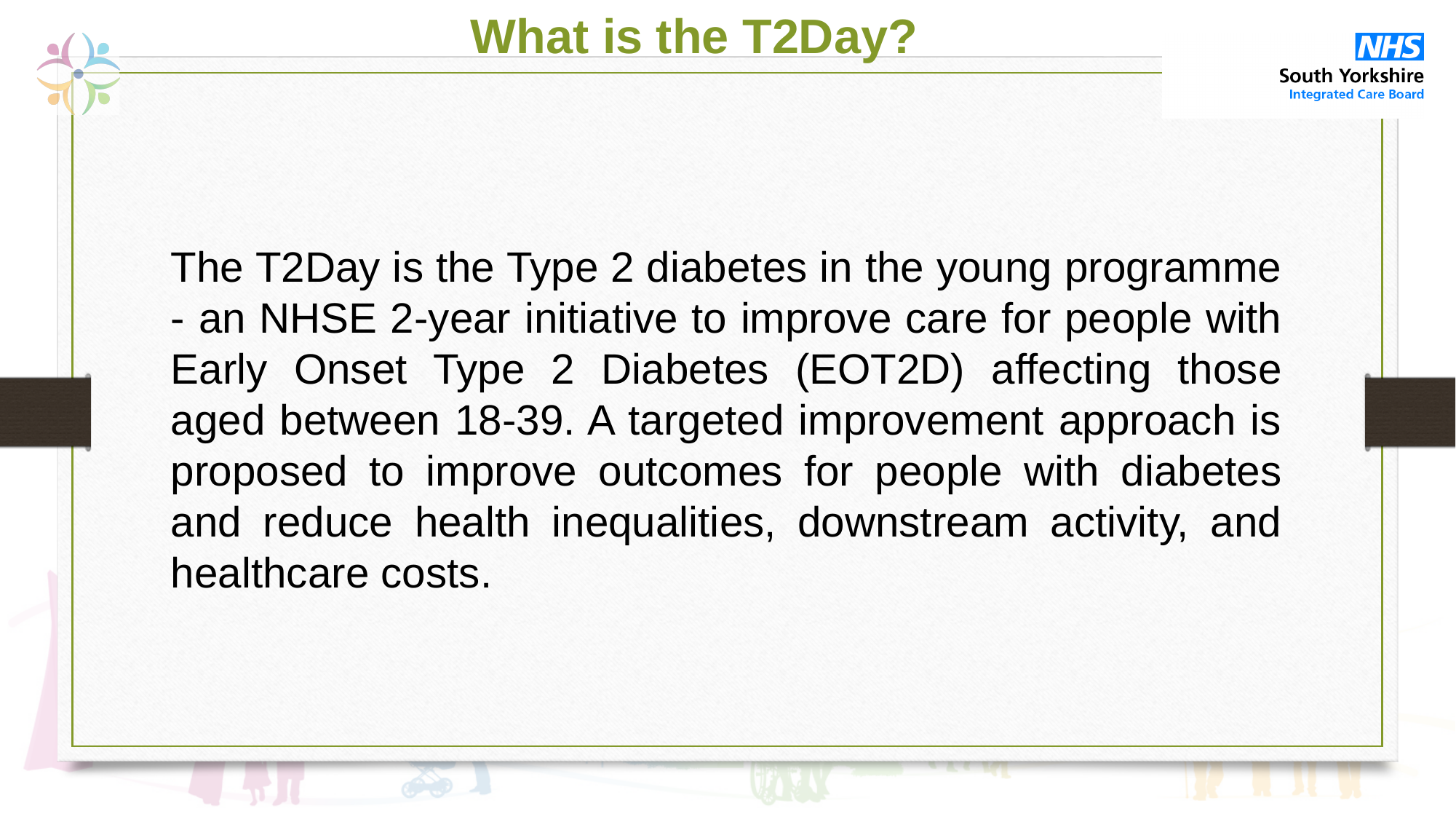

What is the T2Day?
The T2Day is the Type 2 diabetes in the young programme - an NHSE 2-year initiative to improve care for people with Early Onset Type 2 Diabetes (EOT2D) affecting those aged between 18-39. A targeted improvement approach is proposed to improve outcomes for people with diabetes and reduce health inequalities, downstream activity, and healthcare costs.